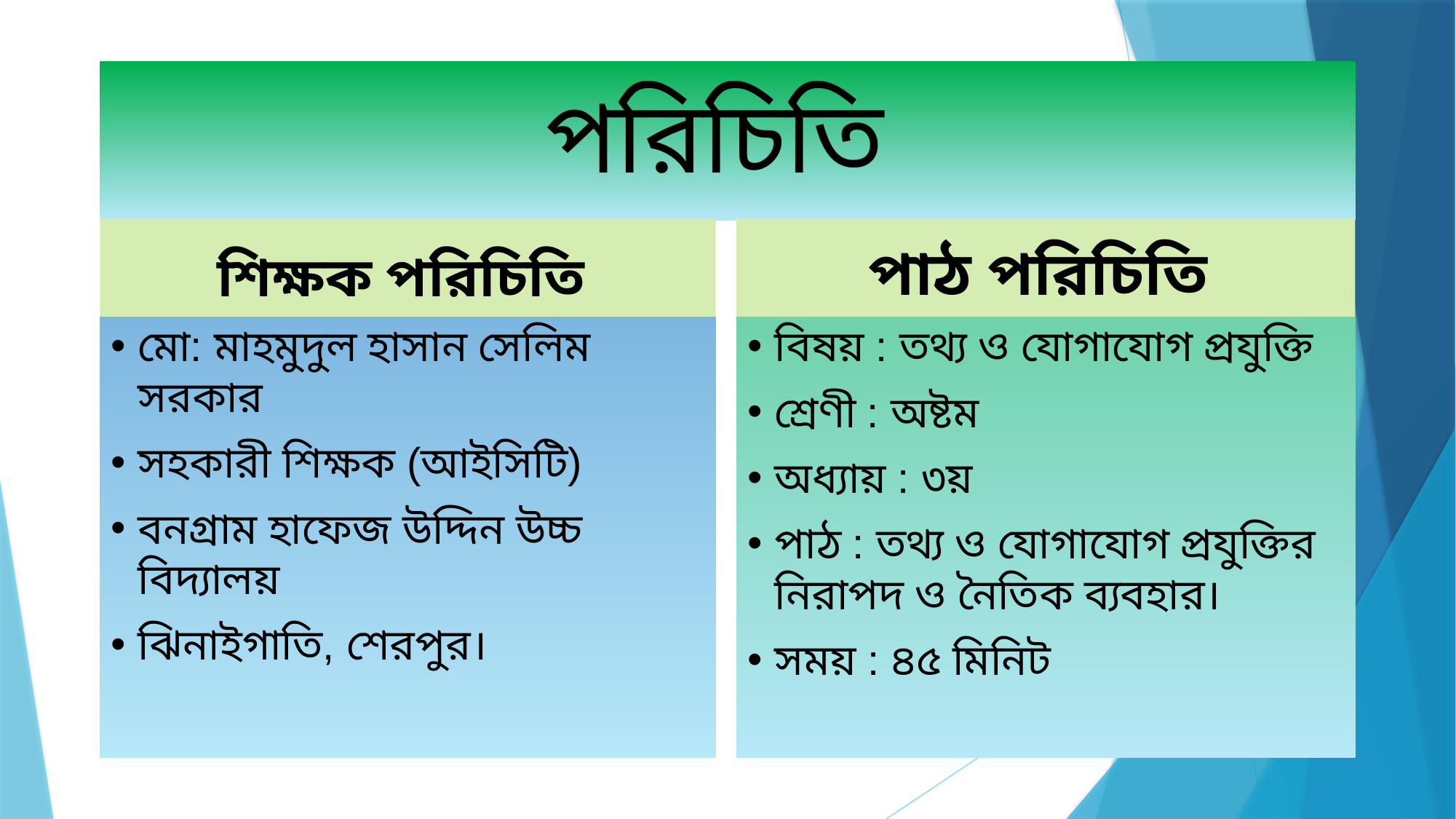

পরিচিতি
শিক্ষক পরিচিতি
পাঠ পরিচিতি
মো: মাহমুদুল হাসান সেলিম সরকার
সহকারী শিক্ষক (আইসিটি)
বনগ্রাম হাফেজ উদ্দিন উচ্চ বিদ্যালয়
ঝিনাইগাতি, শেরপুর।
বিষয় : তথ্য ও যোগাযোগ প্রযুক্তি
শ্রেণী : অষ্টম
অধ্যায় : ৩য়
পাঠ : তথ্য ও যোগাযোগ প্রযুক্তির নিরাপদ ও নৈতিক ব্যবহার।
সময় : ৪৫ মিনিট